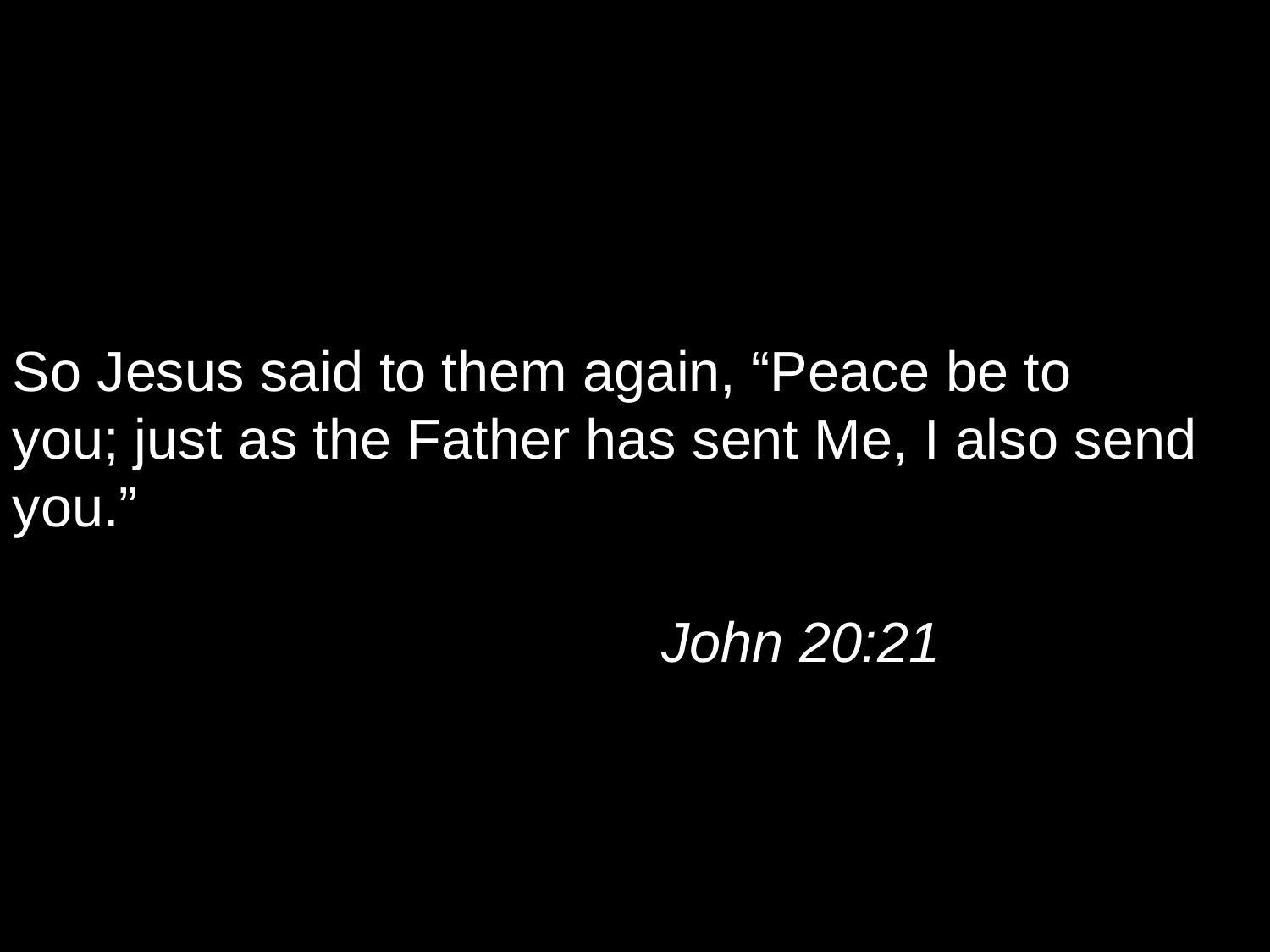

So Jesus said to them again, “Peace be to you; just as the Father has sent Me, I also send you.”
													         John 20:21.